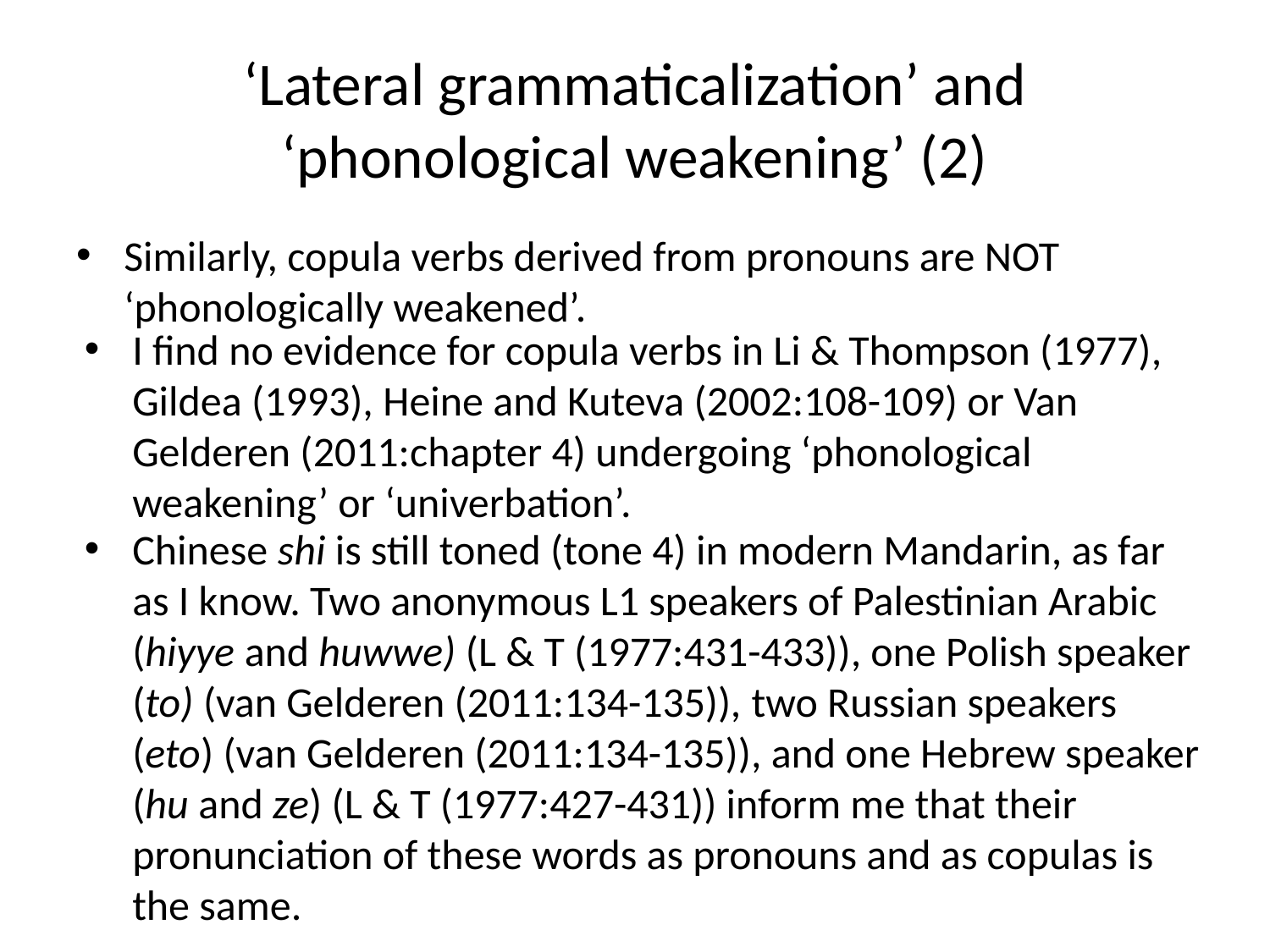

# ‘Lateral grammaticalization’ and ‘phonological weakening’ (2)
Similarly, copula verbs derived from pronouns are NOT ‘phonologically weakened’.
I find no evidence for copula verbs in Li & Thompson (1977), Gildea (1993), Heine and Kuteva (2002:108-109) or Van Gelderen (2011:chapter 4) undergoing ‘phonological weakening’ or ‘univerbation’.

Chinese shi is still toned (tone 4) in modern Mandarin, as far as I know. Two anonymous L1 speakers of Palestinian Arabic (hiyye and huwwe) (L & T (1977:431-433)), one Polish speaker (to) (van Gelderen (2011:134-135)), two Russian speakers (eto) (van Gelderen (2011:134-135)), and one Hebrew speaker (hu and ze) (L & T (1977:427-431)) inform me that their pronunciation of these words as pronouns and as copulas is the same.